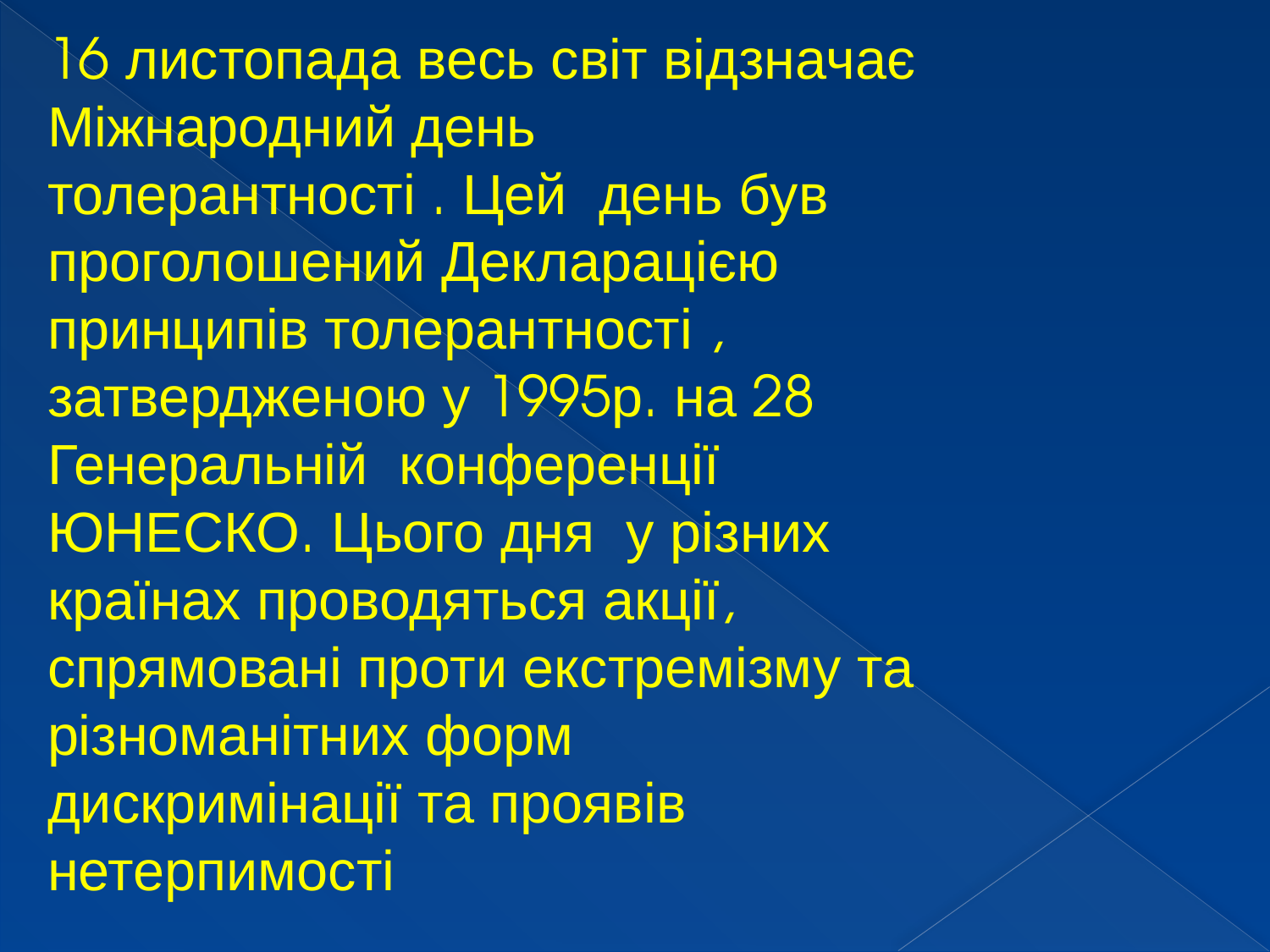

16 листопада весь світ відзначає Міжнародний день толерантності . Цей  день був проголошений Декларацією принципів толерантності , затвердженою у 1995р. на 28 Генеральній  конференції ЮНЕСКО. Цього дня  у різних країнах проводяться акції, спрямовані проти екстремізму та різноманітних форм дискримінації та проявів нетерпимості